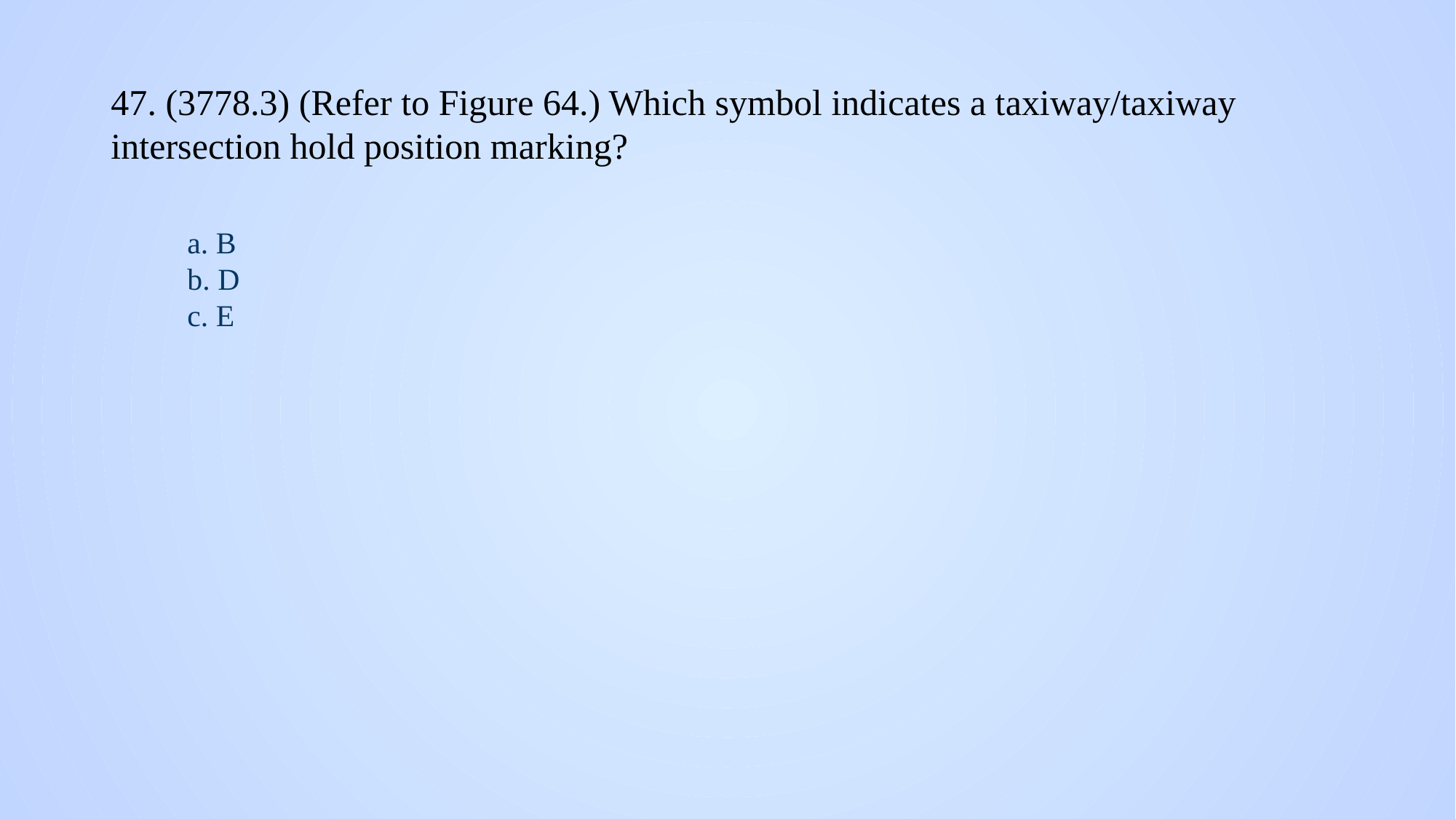

# 47. (3778.3) (Refer to Figure 64.) Which symbol indicates a taxiway/taxiway intersection hold position marking?
a. B
b. D
c. E